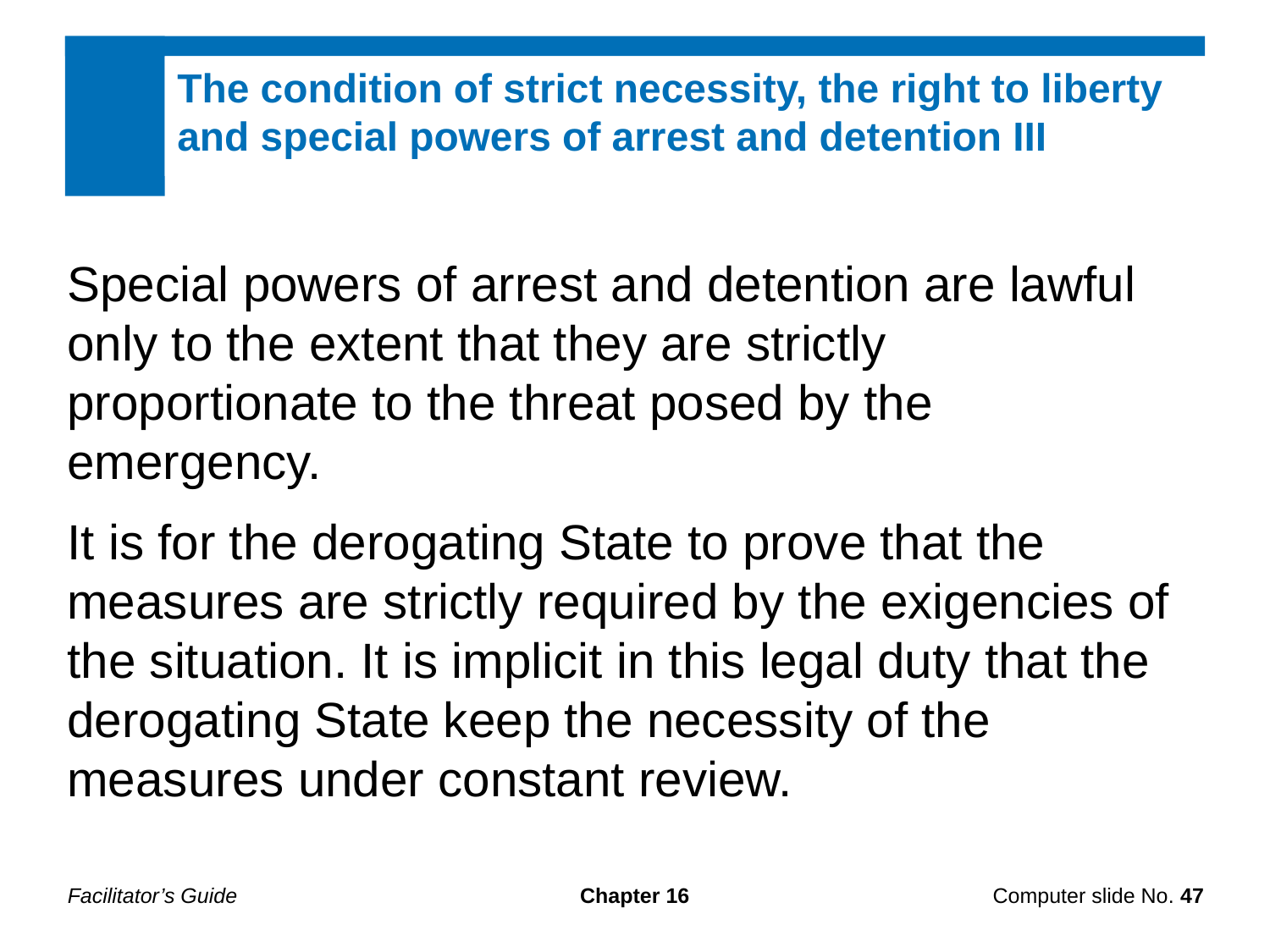

The condition of strict necessity, the right to liberty and special powers of arrest and detention III
Special powers of arrest and detention are lawful only to the extent that they are strictly proportionate to the threat posed by the emergency.
It is for the derogating State to prove that the measures are strictly required by the exigencies of the situation. It is implicit in this legal duty that the derogating State keep the necessity of the measures under constant review.
Facilitator’s Guide
Chapter 16
Computer slide No. 47